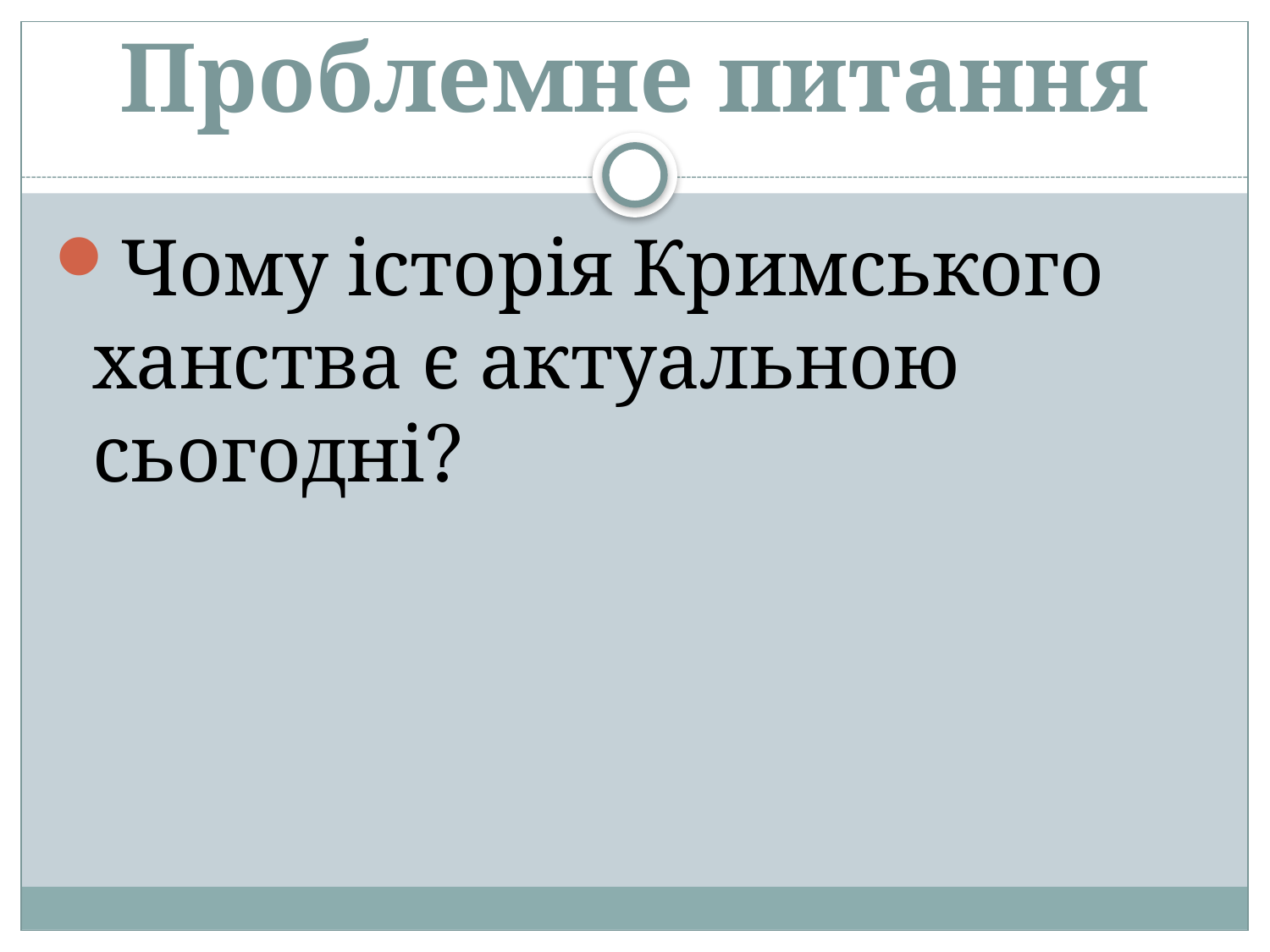

# Проблемне питання
Чому історія Кримського ханства є актуальною сьогодні?